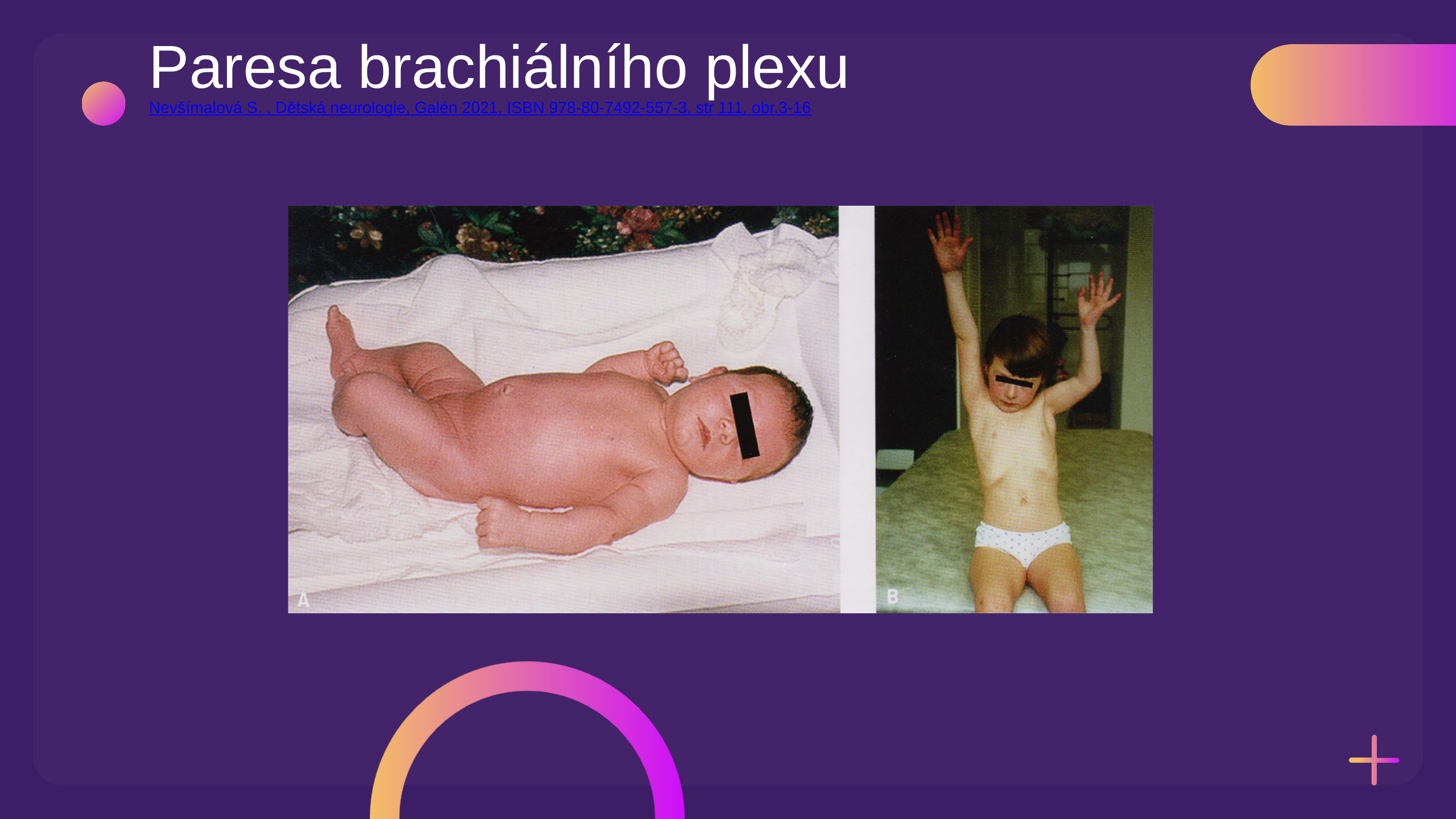

Paresa brachiálního plexu

Nevšímalová S. , Dětská neurologie, Galén 2021, ISBN 978-80-7492-557-3, str 111, obr.3-16